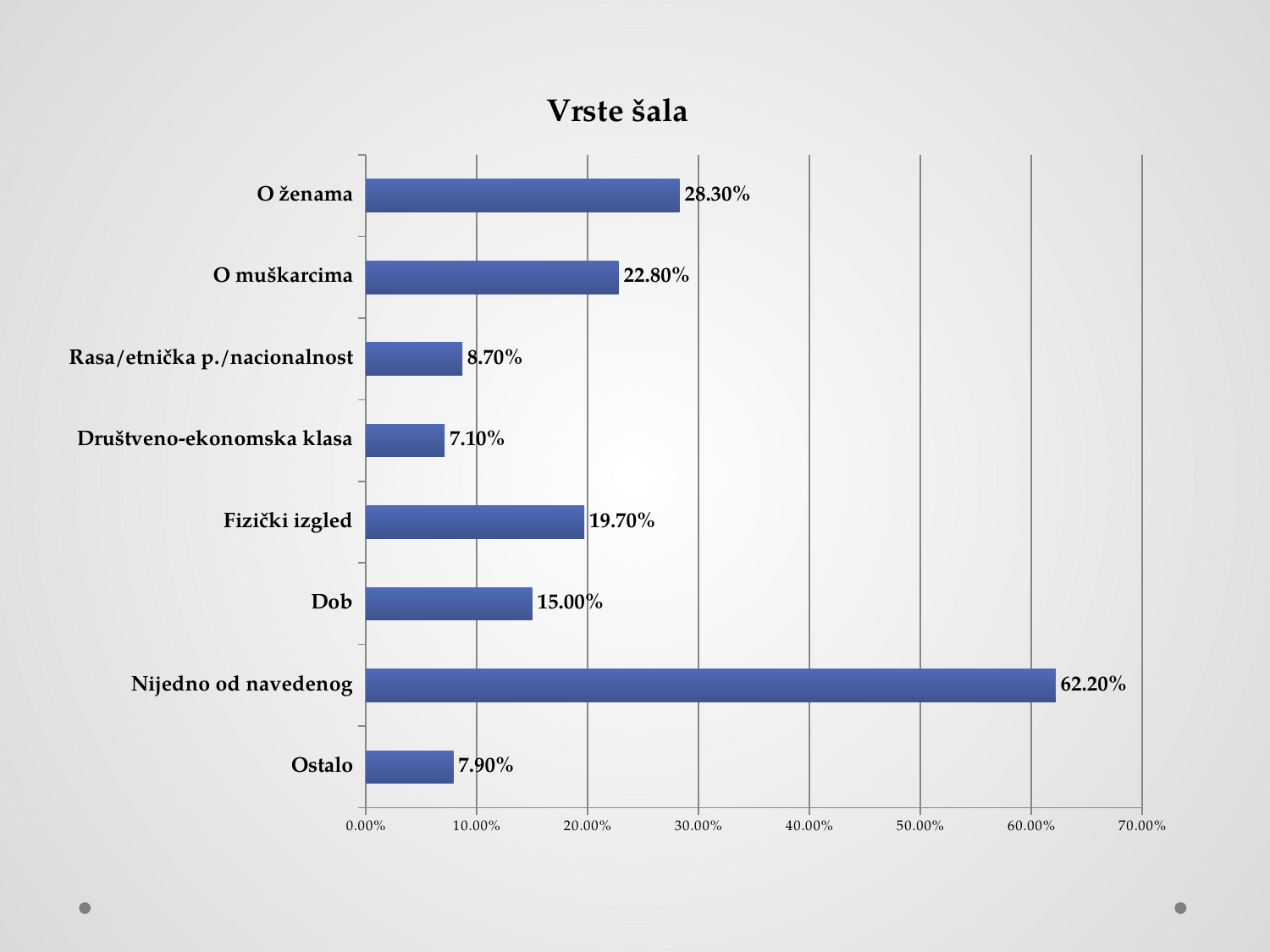

### Chart: Vrste šala

| Category |  |
|---|---|
| Ostalo | 0.07900000000000004 |
| Nijedno od navedenog | 0.6220000000000002 |
| Dob | 0.15000000000000005 |
| Fizički izgled | 0.19700000000000006 |
| Društveno-ekonomska klasa | 0.07100000000000002 |
| Rasa/etnička p./nacionalnost | 0.08700000000000002 |
| O muškarcima | 0.22800000000000006 |
| O ženama | 0.2830000000000001 |